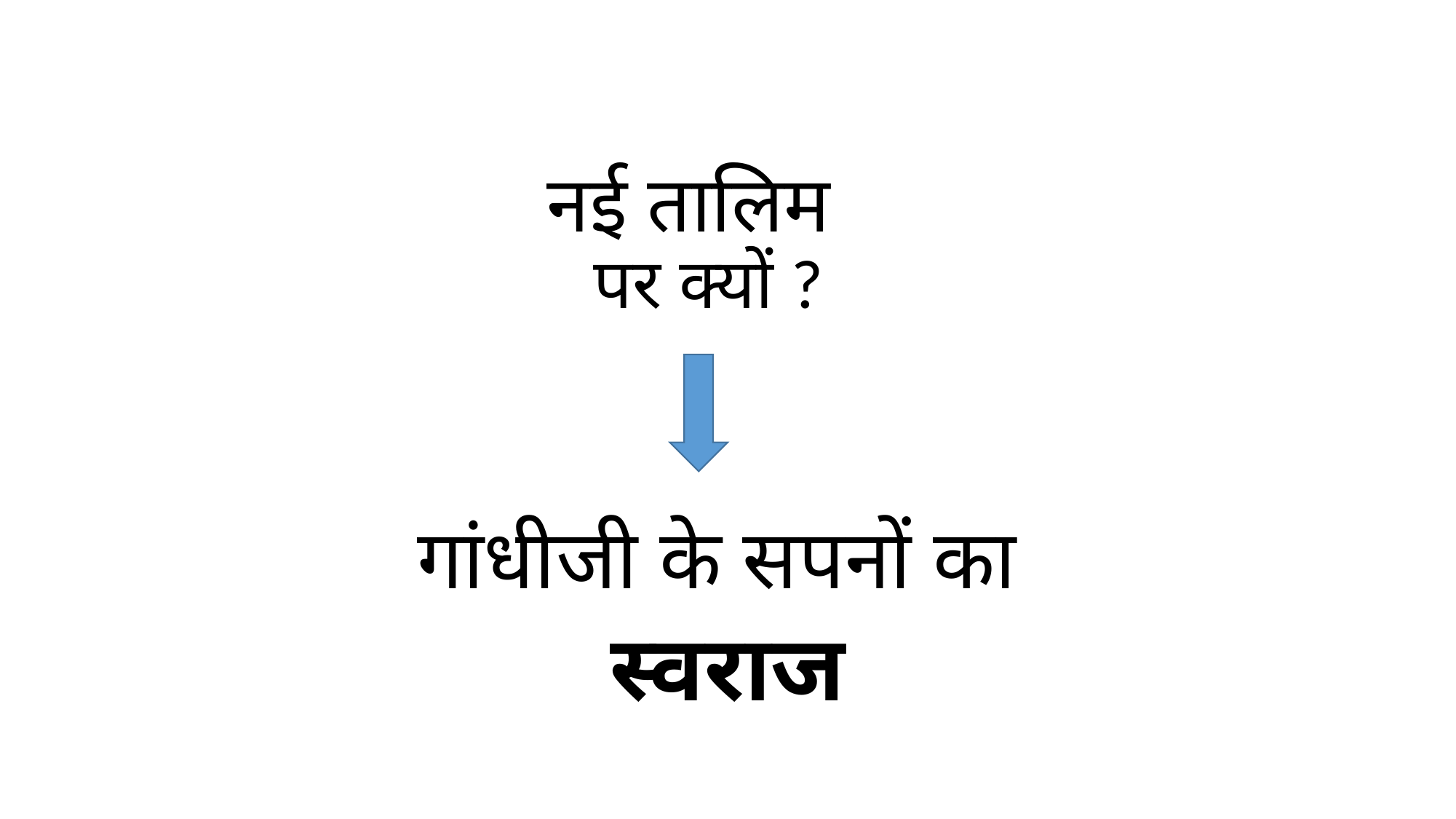

# नई तालिम पर क्यों ?

गांधीजी के सपनों का
स्वराज